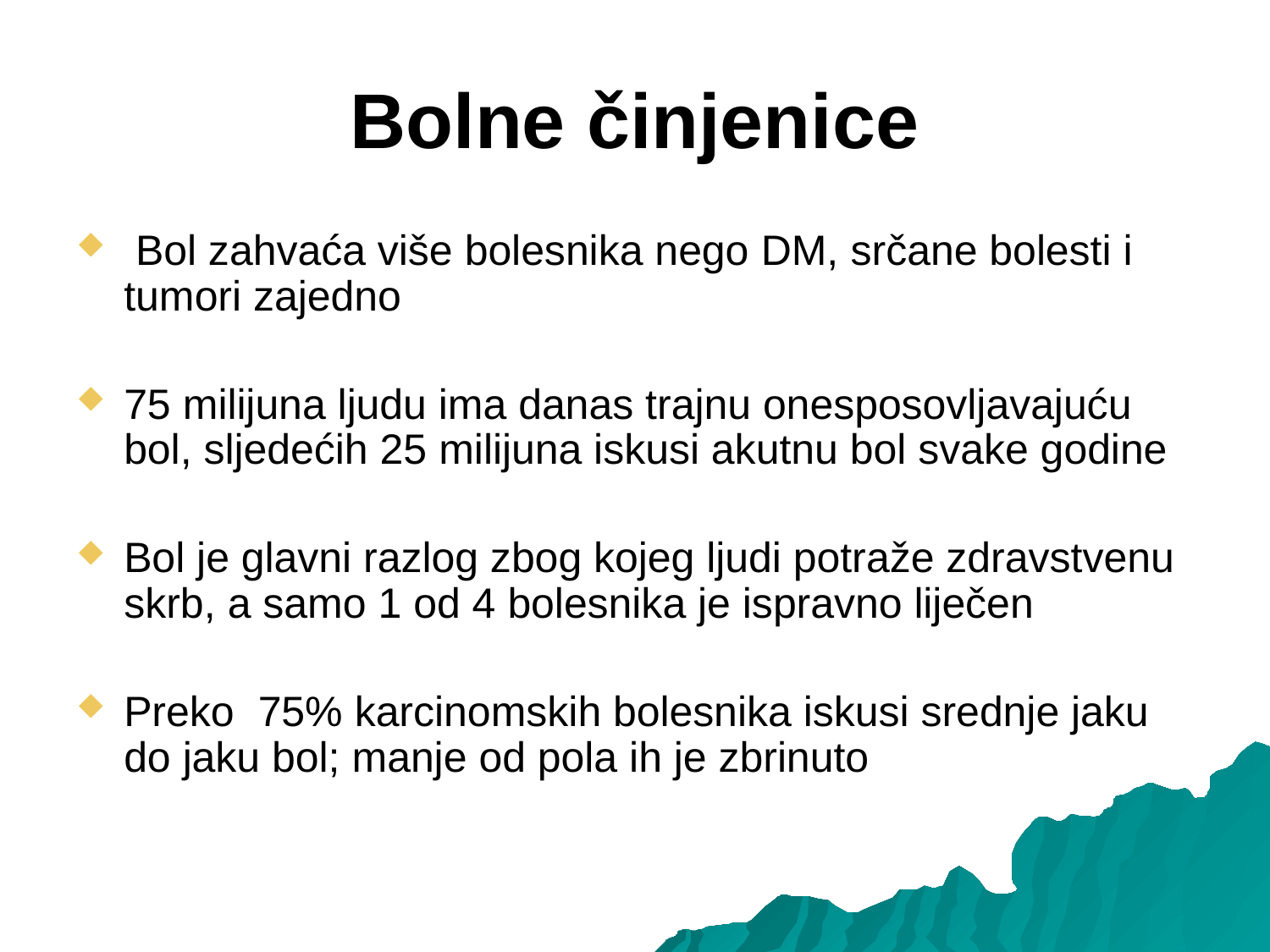

# Bolne činjenice
 Bol zahvaća više bolesnika nego DM, srčane bolesti i tumori zajedno

75 milijuna ljudu ima danas trajnu onesposovljavajuću bol, sljedećih 25 milijuna iskusi akutnu bol svake godine

Bol je glavni razlog zbog kojeg ljudi potraže zdravstvenu skrb, a samo 1 od 4 bolesnika je ispravno liječen

Preko  75% karcinomskih bolesnika iskusi srednje jaku do jaku bol; manje od pola ih je zbrinuto